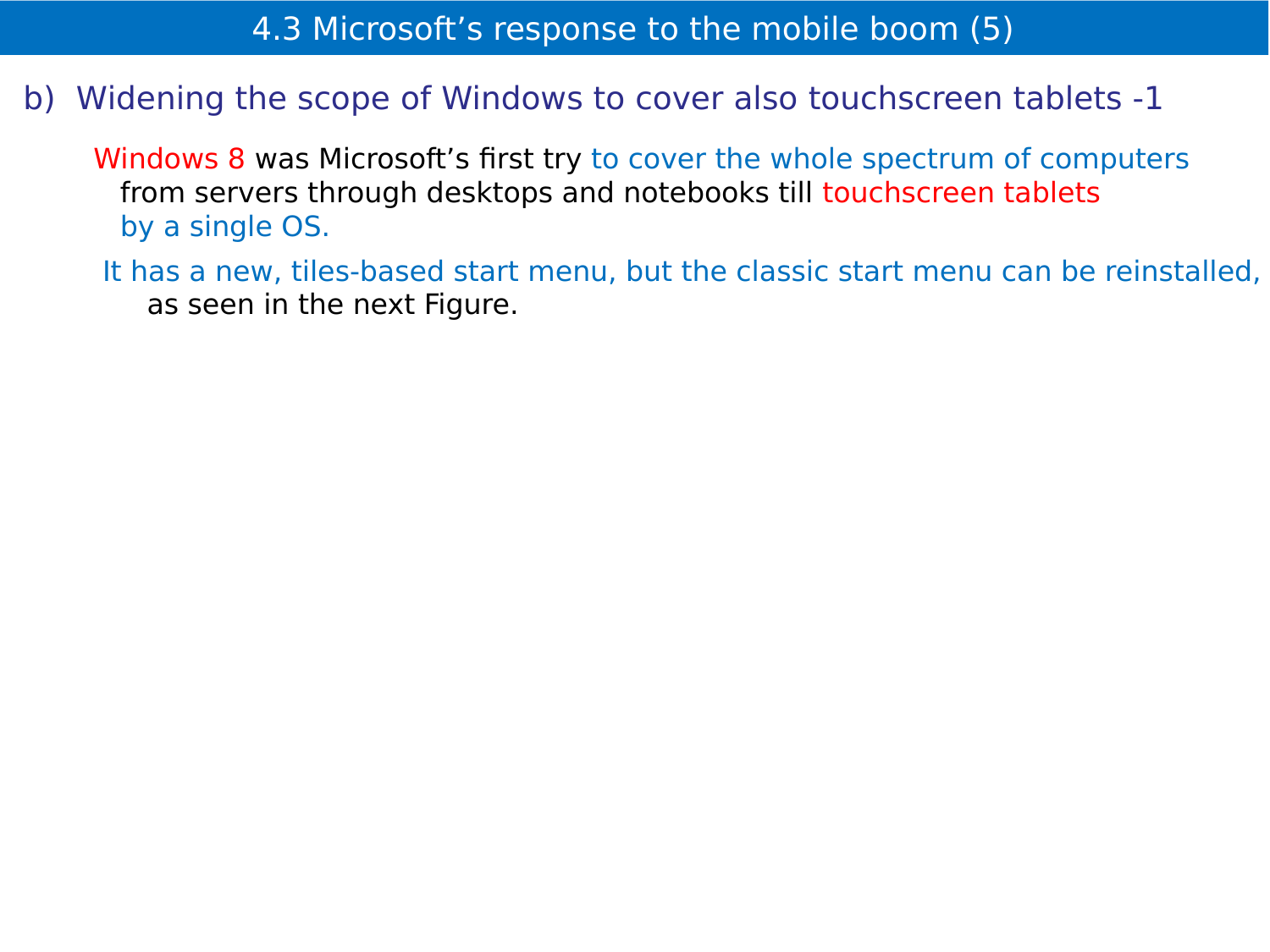

# 4.3 Microsoft’s response to the mobile boom (5)
b)  Widening the scope of Windows to cover also touchscreen tablets -1
Windows 8 was Microsoft’s first try to cover the whole spectrum of computers
   from servers through desktops and notebooks till touchscreen tablets
   by a single OS.
 It has a new, tiles-based start menu, but the classic start menu can be reinstalled,
      as seen in the next Figure.